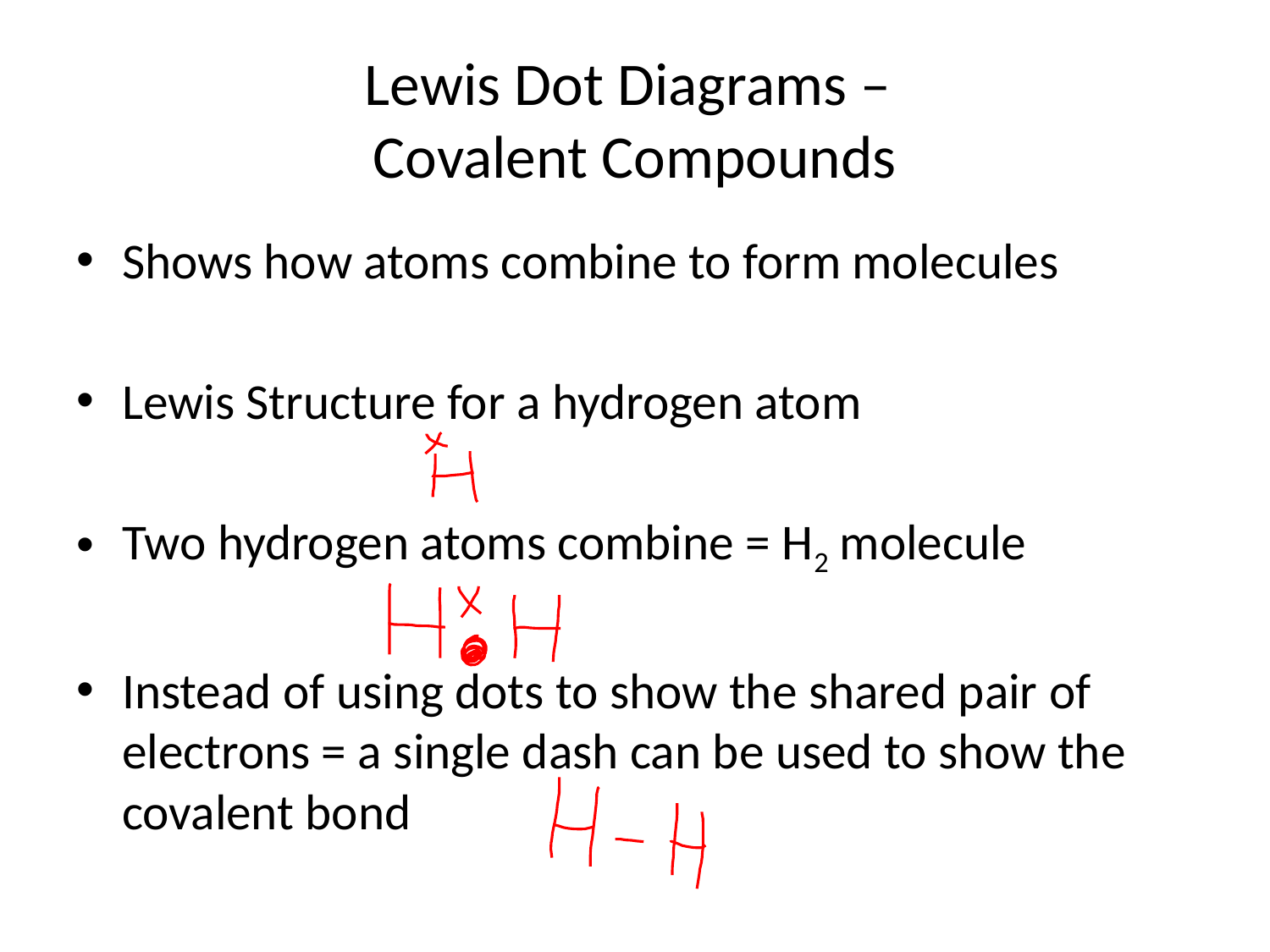

# Lewis Dot Diagrams – Covalent Compounds
Shows how atoms combine to form molecules

Lewis Structure for a hydrogen atom

Two hydrogen atoms combine = H2 molecule

Instead of using dots to show the shared pair of electrons = a single dash can be used to show the covalent bond